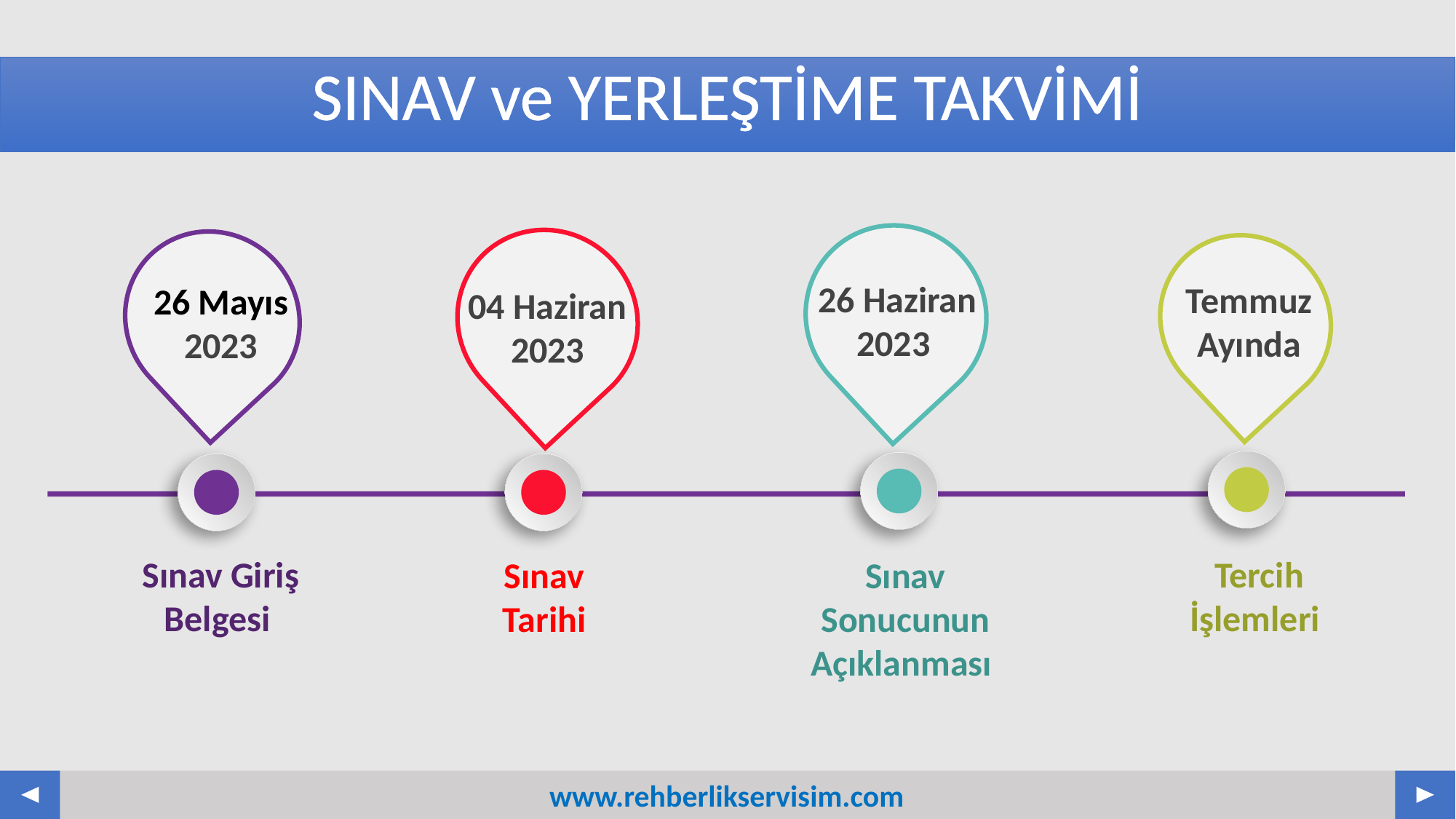

# SINAV ve YERLEŞTİME TAKVİMİ

26 Haziran
2023

04 Haziran
2023

26 Mayıs
2023

Temmuz
Ayında

Sınav Giriş Belgesi
Tercih İşlemleri
Sınav Tarihi
Sınav Sonucunun Açıklanması
www.rehberlikservisim.com